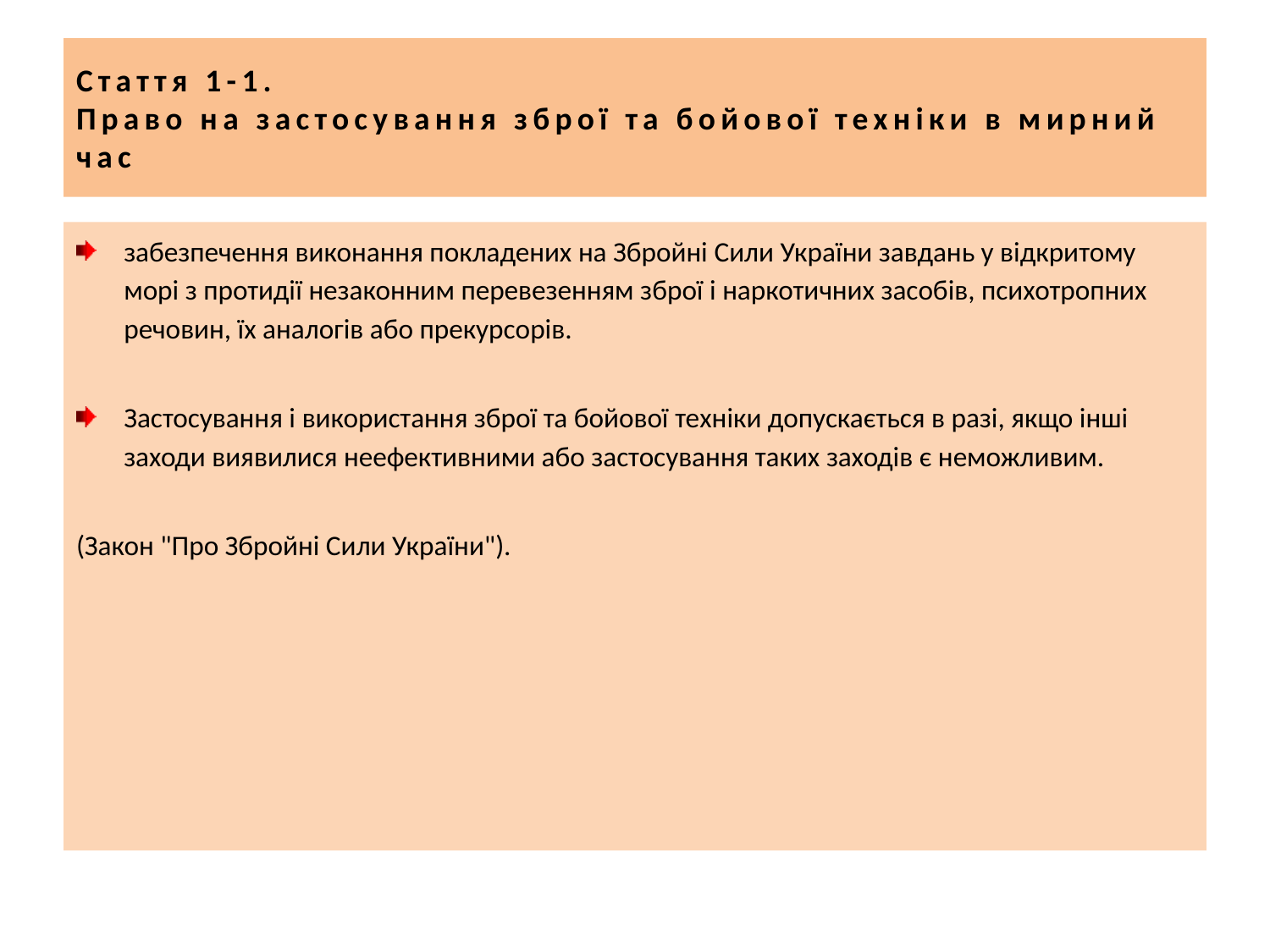

# Стаття 1-1. Право на застосування зброї та бойової техніки в мирний час
забезпечення виконання покладених на Збройні Сили України завдань у відкритому морі з протидії незаконним перевезенням зброї і наркотичних засобів, психотропних речовин, їх аналогів або прекурсорів.

Застосування і використання зброї та бойової техніки допускається в разі, якщо інші заходи виявилися неефективними або застосування таких заходів є неможливим.

(Закон "Про Збройні Сили України").